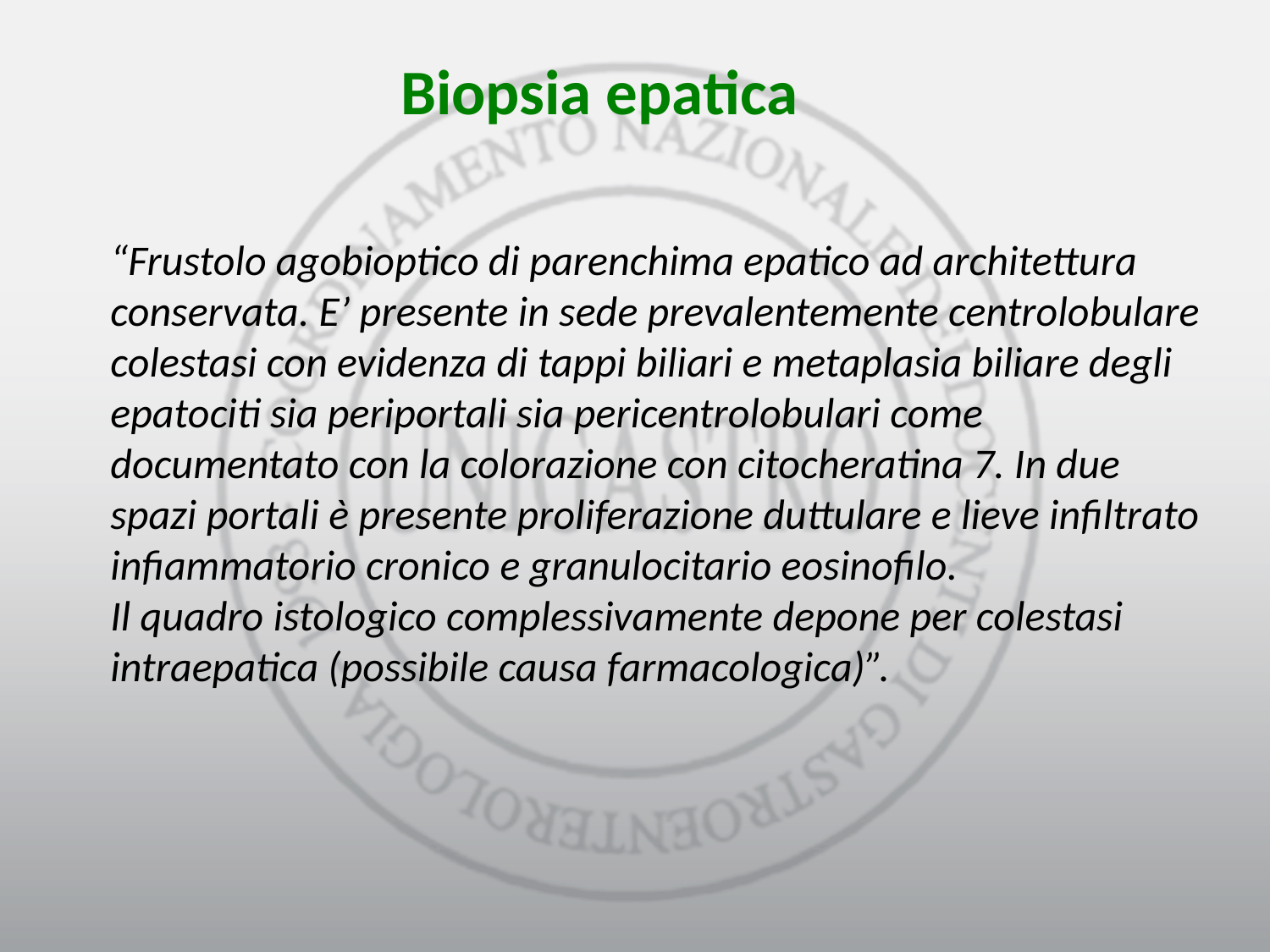

Biopsia epatica
“Frustolo agobioptico di parenchima epatico ad architettura conservata. E’ presente in sede prevalentemente centrolobulare colestasi con evidenza di tappi biliari e metaplasia biliare degli epatociti sia periportali sia pericentrolobulari come documentato con la colorazione con citocheratina 7. In due spazi portali è presente proliferazione duttulare e lieve infiltrato infiammatorio cronico e granulocitario eosinofilo.
Il quadro istologico complessivamente depone per colestasi intraepatica (possibile causa farmacologica)”.